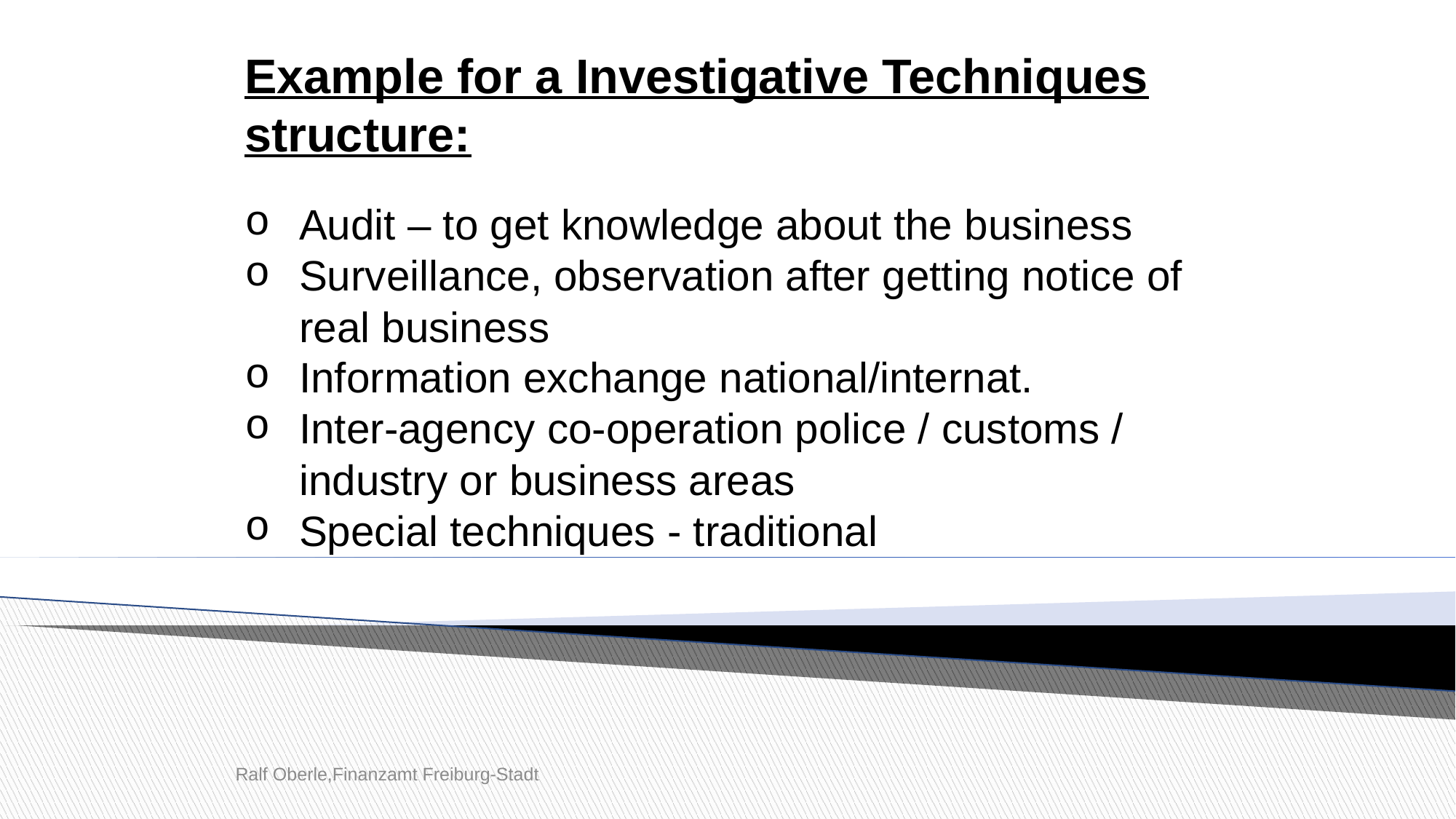

Example for a Investigative Techniques structure:

Audit – to get knowledge about the business
Surveillance, observation after getting notice of real business
Information exchange national/internat.
Inter-agency co-operation police / customs / industry or business areas
Special techniques - traditional
Ralf Oberle,Finanzamt Freiburg-Stadt